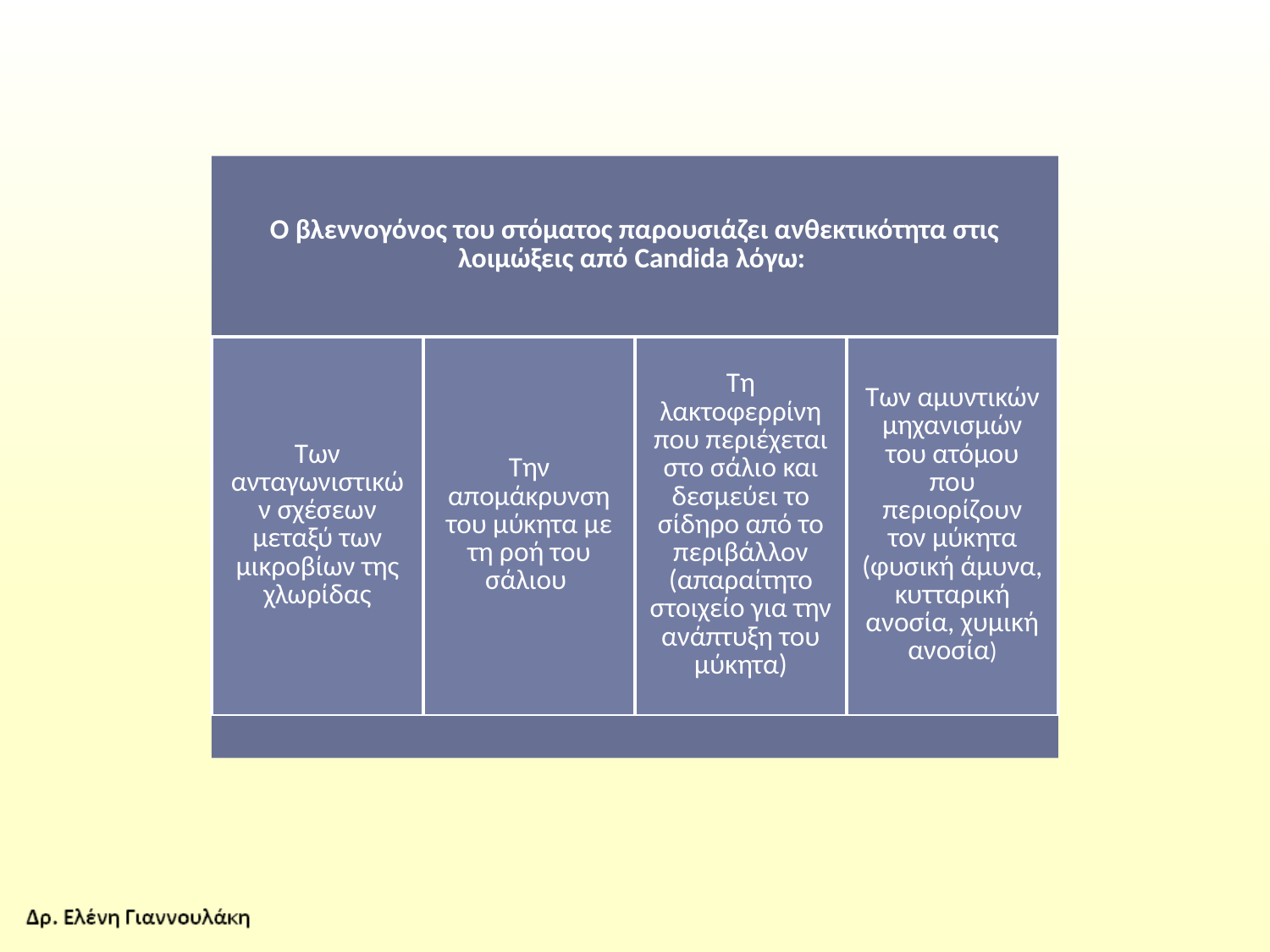

Ο βλεννογόνος του στόματος παρουσιάζει ανθεκτικότητα στις λοιμώξεις από Candida λόγω:
Των ανταγωνιστικών σχέσεων μεταξύ των μικροβίων της χλωρίδας
Την απομάκρυνση του μύκητα με τη ροή του σάλιου
Τη λακτοφερρίνη που περιέχεται στο σάλιο και δεσμεύει το σίδηρο από το περιβάλλον (απαραίτητο στοιχείο για την ανάπτυξη του μύκητα)
Των αμυντικών μηχανισμών του ατόμου που περιορίζουν τον μύκητα
(φυσική άμυνα, κυτταρική ανοσία, χυμική ανοσία)